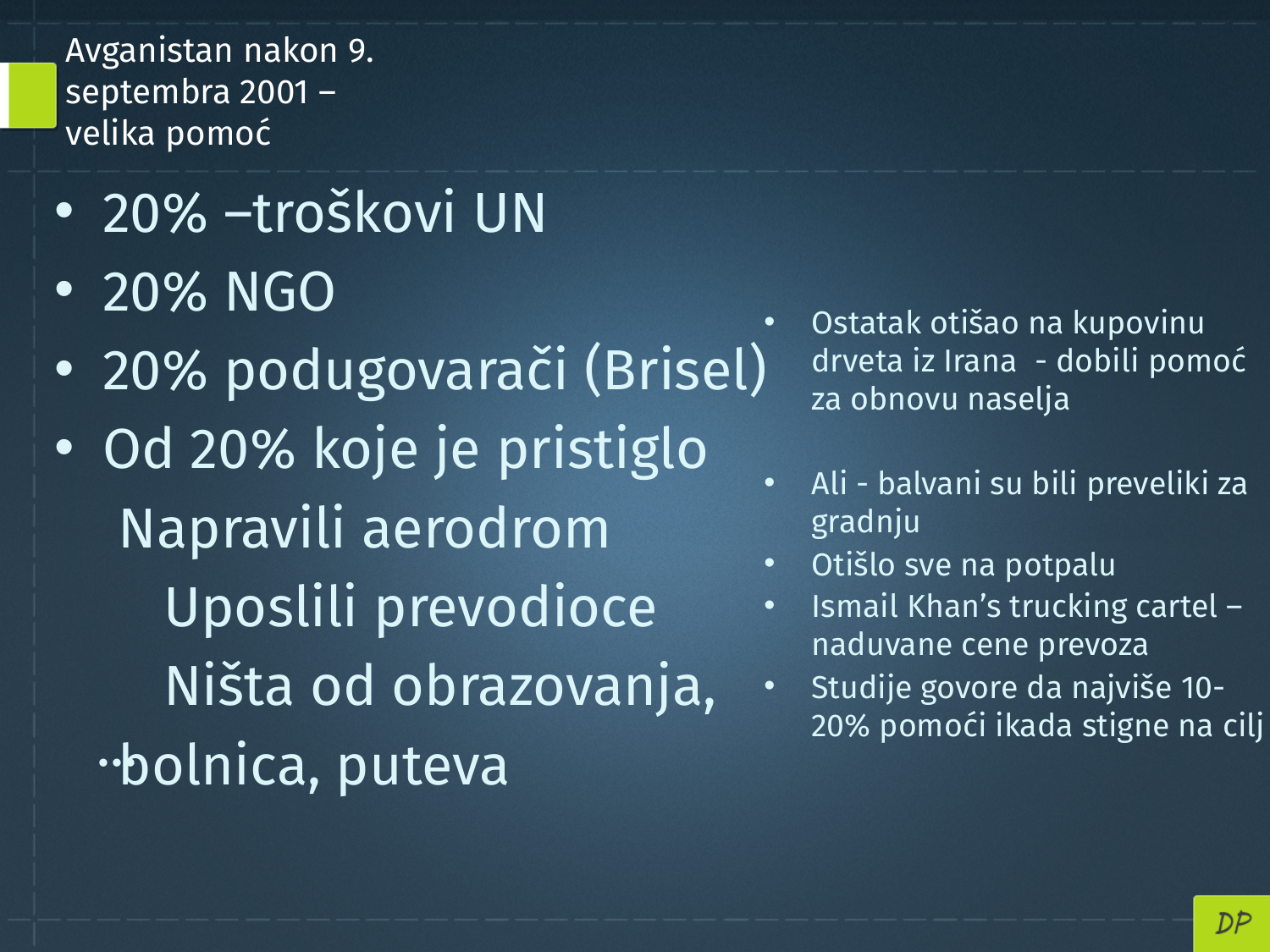

Avganistan nakon 9. septembra 2001 – velika pomoć
20% –troškovi UN
20% NGO
20% podugovarači (Brisel)
Od 20% koje je pristiglo
Napravili aerodrom
   Uposlili prevodioce
   Ništa od obrazovanja,
bolnica, puteva

Ostatak otišao na kupovinu drveta iz Irana  - dobili pomoć za obnovu naselja

Ali - balvani su bili preveliki za gradnju
Otišlo sve na potpalu
Ismail Khan’s trucking cartel – naduvane cene prevoza
Studije govore da najviše 10-20% pomoći ikada stigne na cilj

...